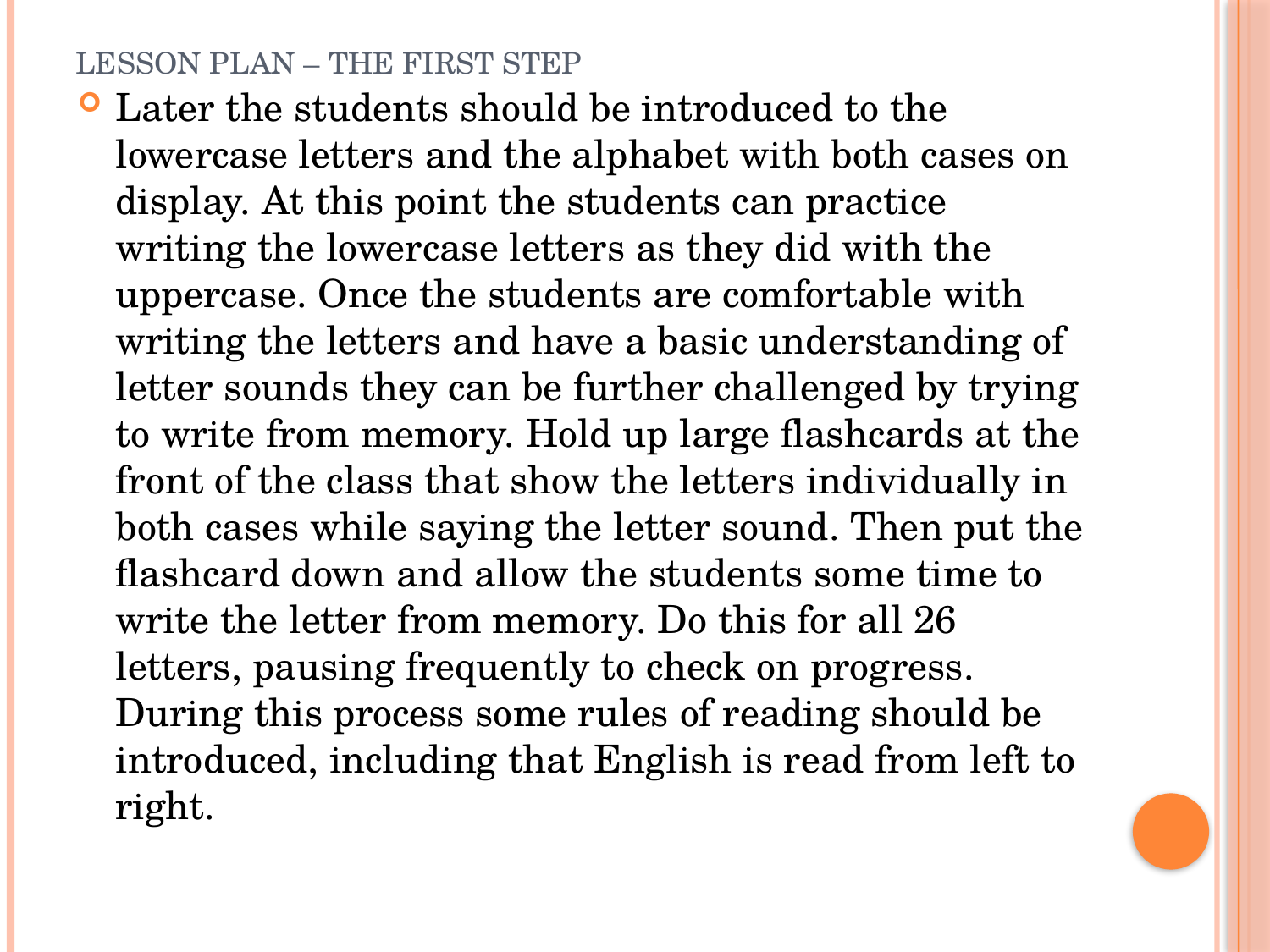

# Lesson Plan – The First Step
Later the students should be introduced to the lowercase letters and the alphabet with both cases on display. At this point the students can practice writing the lowercase letters as they did with the uppercase. Once the students are comfortable with writing the letters and have a basic understanding of letter sounds they can be further challenged by trying to write from memory. Hold up large flashcards at the front of the class that show the letters individually in both cases while saying the letter sound. Then put the flashcard down and allow the students some time to write the letter from memory. Do this for all 26 letters, pausing frequently to check on progress. During this process some rules of reading should be introduced, including that English is read from left to right.